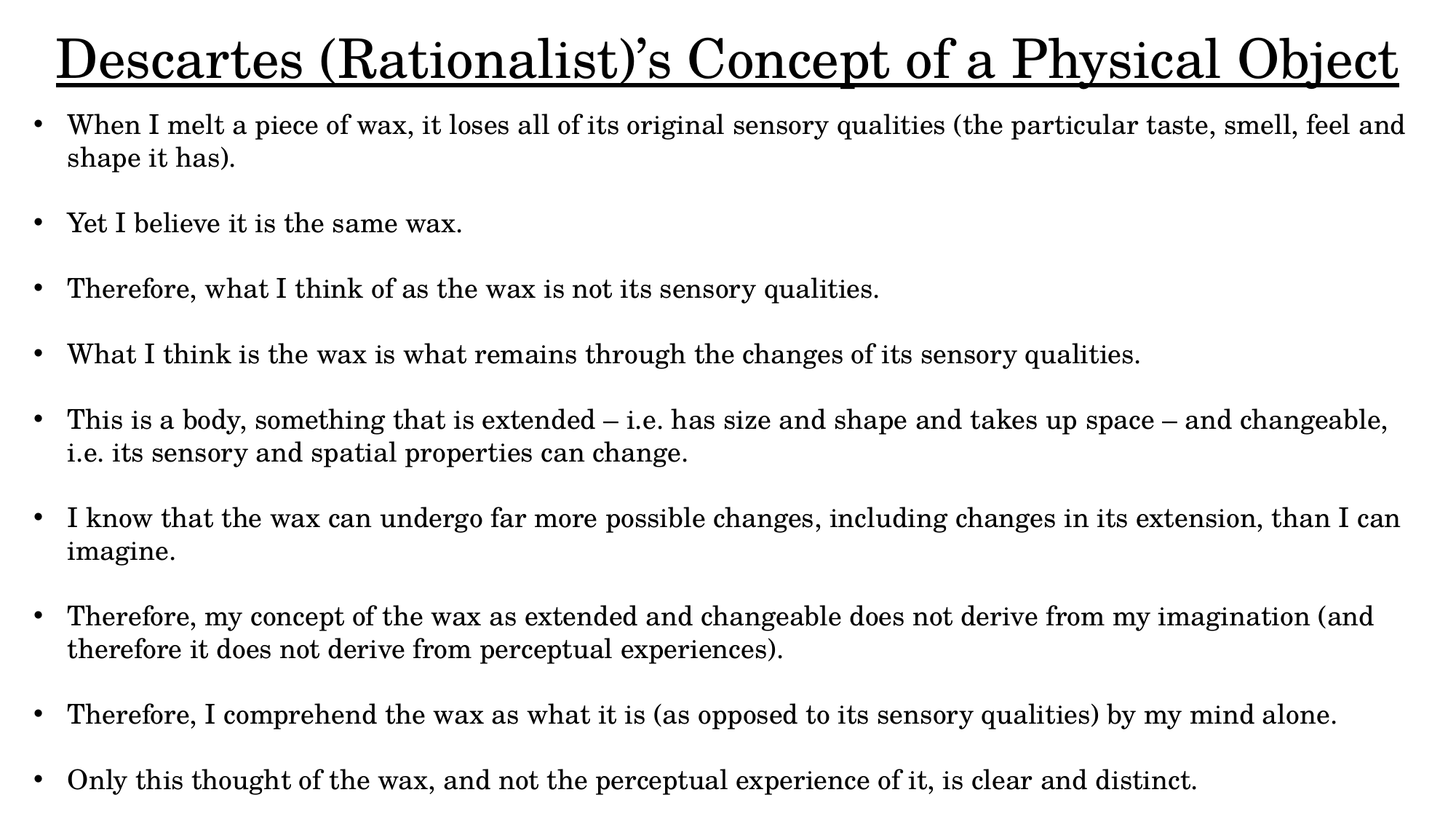

# Descartes (Rationalist)’s Concept of a Physical Object
When I melt a piece of wax, it loses all of its original sensory qualities (the particular taste, smell, feel and shape it has).

Yet I believe it is the same wax.

Therefore, what I think of as the wax is not its sensory qualities.

What I think is the wax is what remains through the changes of its sensory qualities.

This is a body, something that is extended – i.e. has size and shape and takes up space – and changeable, i.e. its sensory and spatial properties can change.

I know that the wax can undergo far more possible changes, including changes in its extension, than I can imagine.

Therefore, my concept of the wax as extended and changeable does not derive from my imagination (and therefore it does not derive from perceptual experiences).

Therefore, I comprehend the wax as what it is (as opposed to its sensory qualities) by my mind alone.

Only this thought of the wax, and not the perceptual experience of it, is clear and distinct.